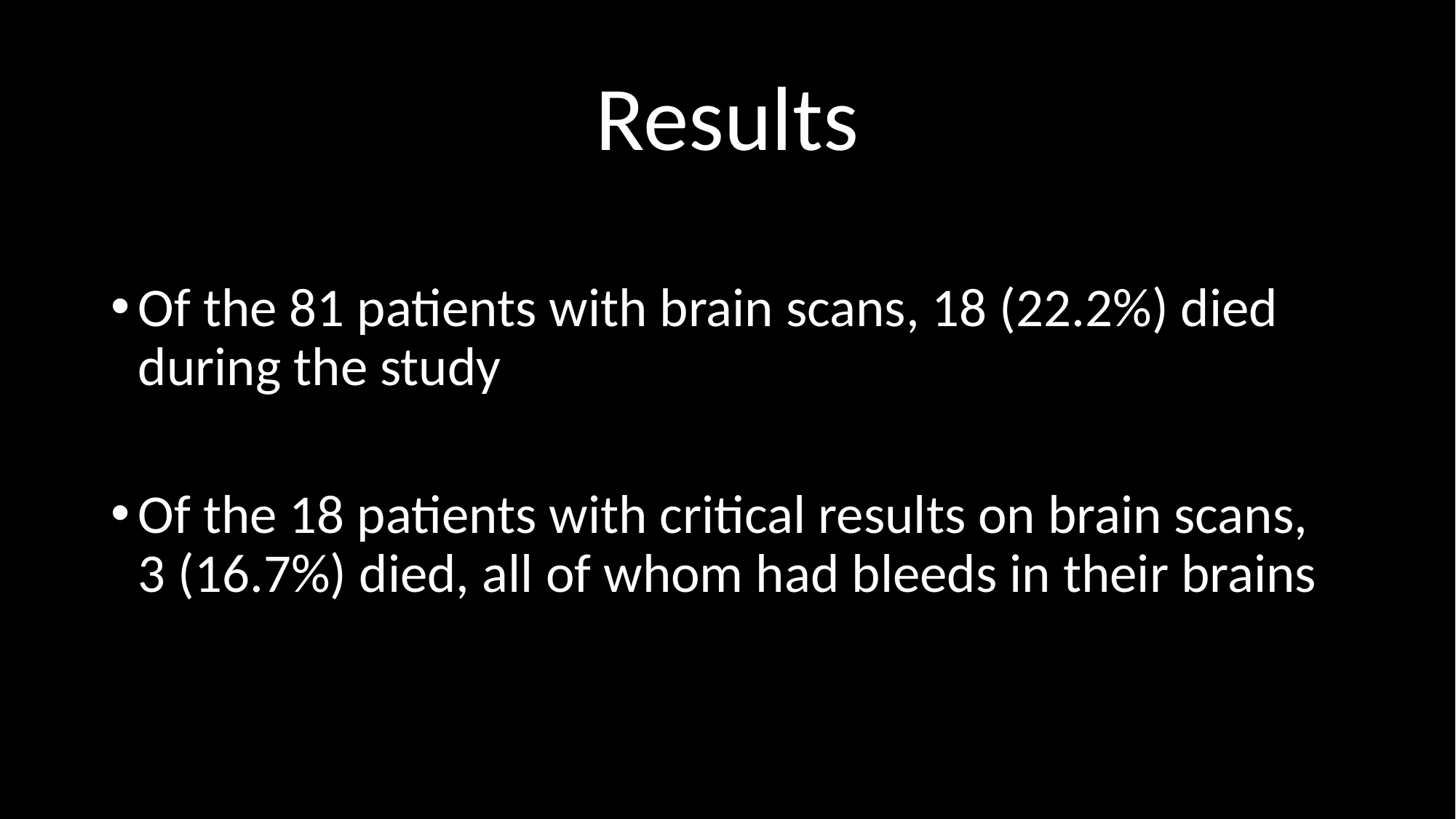

# Results
Of the 81 patients with brain scans, 18 (22.2%) died during the study

Of the 18 patients with critical results on brain scans, 3 (16.7%) died, all of whom had bleeds in their brains